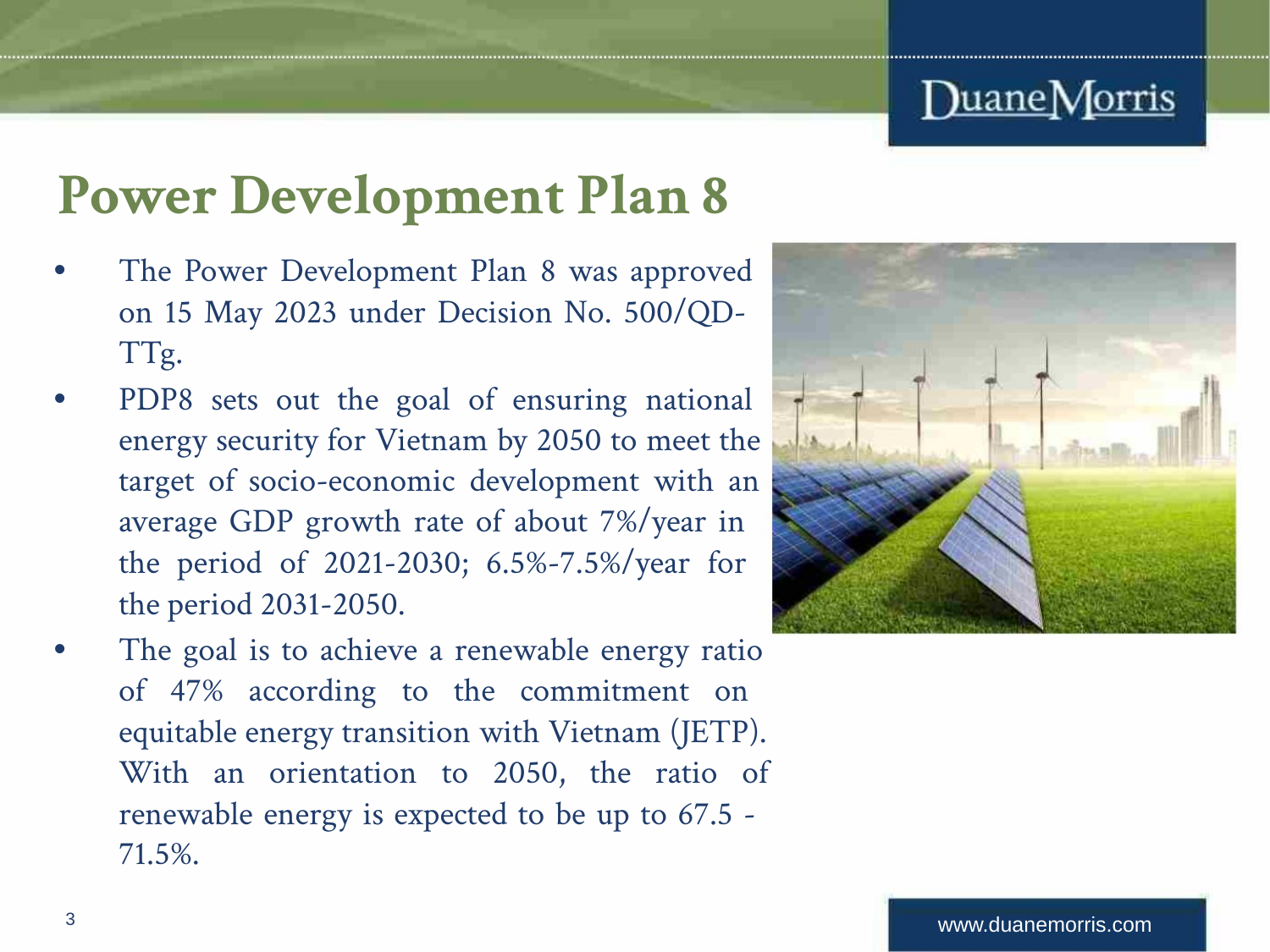

Power Development Plan 8
• The Power Development Plan 8 was approved
on 15 May 2023 under Decision No. 500/QD-
TTg.
• PDP8 sets out the goal of ensuring national
energy security for Vietnam by 2050 to meet the
target of socio-economic development with an
average GDP growth rate of about 7%/year in
the period of 2021-2030; 6.5%-7.5%/year for
the period 2031-2050.
• The goal is to achieve a renewable energy ratio
of 47% according to the commitment on
equitable energy transition with Vietnam (JETP).
With an orientation to 2050, the ratio of
renewable energy is expected to be up to 67.5 -
71.5%.
3
www.duanemorris.com